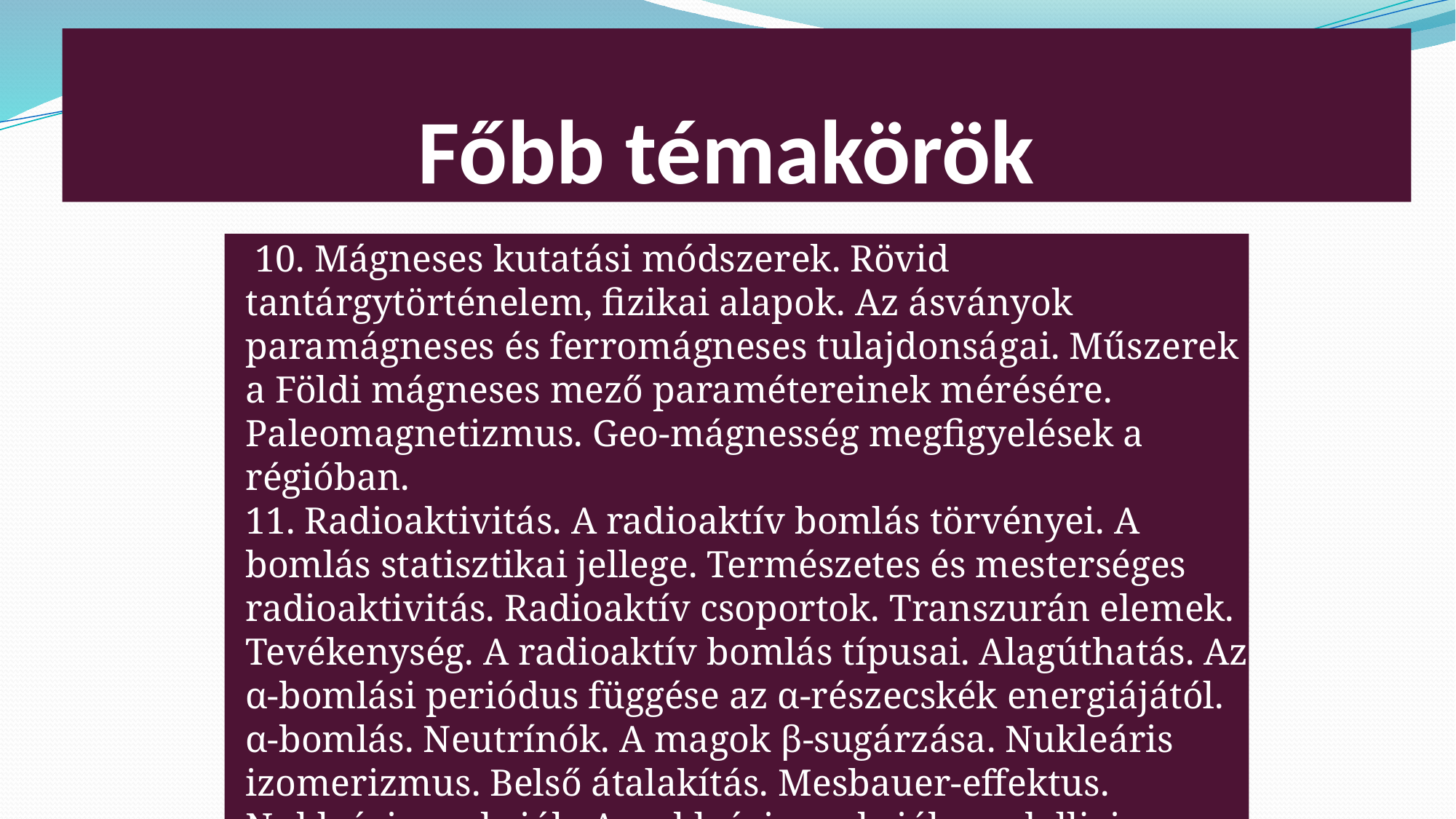

# Főbb témakörök

 10. Mágneses kutatási módszerek. Rövid tantárgytörténelem, fizikai alapok. Az ásványok paramágneses és ferromágneses tulajdonságai. Műszerek a Földi mágneses mező paramétereinek mérésére. Paleomagnetizmus. Geo-mágnesség megfigyelések a régióban.
11. Radioaktivitás. A radioaktív bomlás törvényei. A bomlás statisztikai jellege. Természetes és mesterséges radioaktivitás. Radioaktív csoportok. Transzurán elemek. Tevékenység. A radioaktív bomlás típusai. Alagúthatás. Az α-bomlási periódus függése az α-részecskék energiájától. α-bomlás. Neutrínók. A magok β-sugárzása. Nukleáris izomerizmus. Belső átalakítás. Mesbauer-effektus. Nukleáris reakciók. A nukleáris reakciók modelljei.